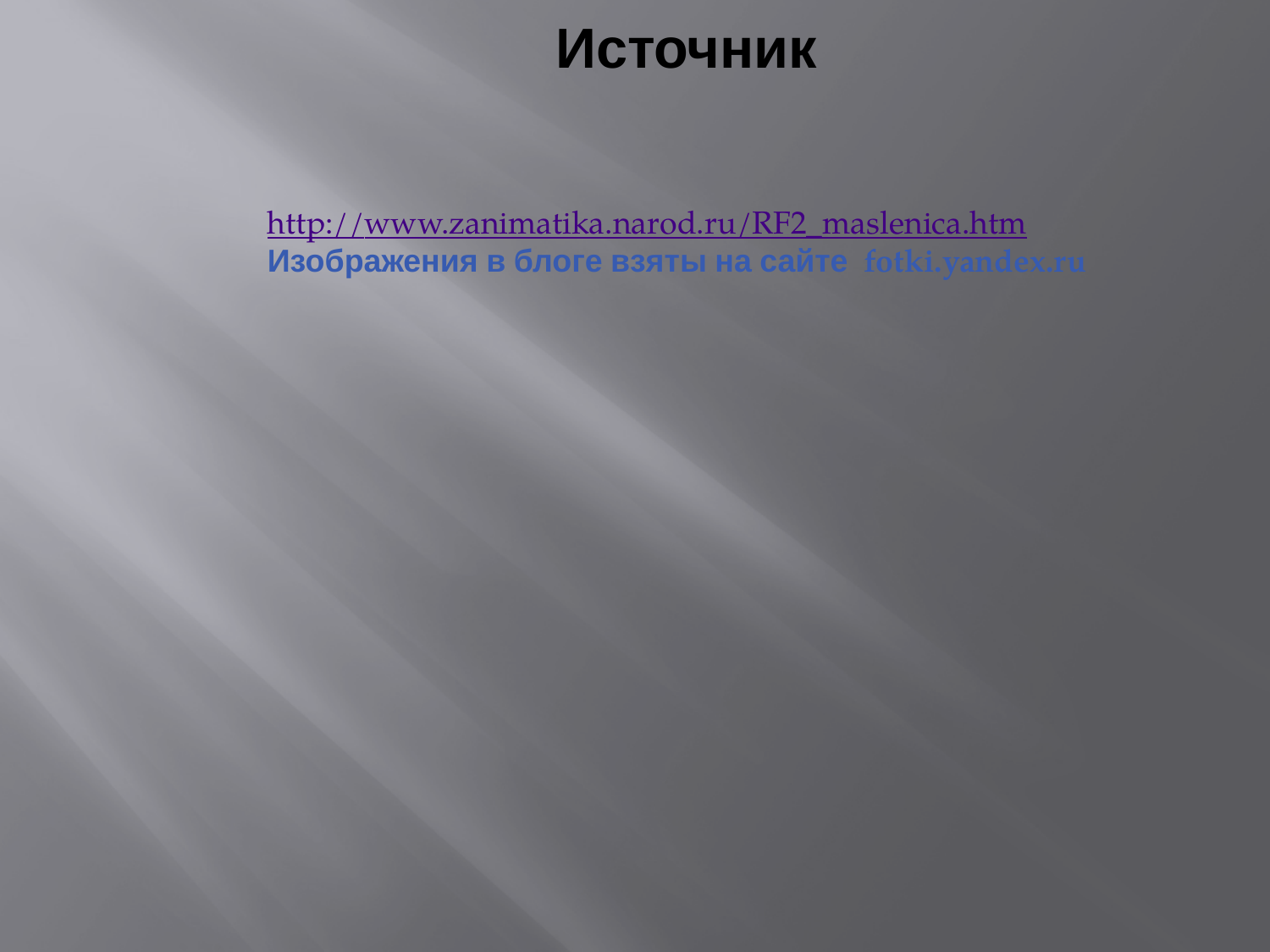

Источник
http://www.zanimatika.narod.ru/RF2_maslenica.htm
Изображения в блоге взяты на сайте  fotki.yandex.ru